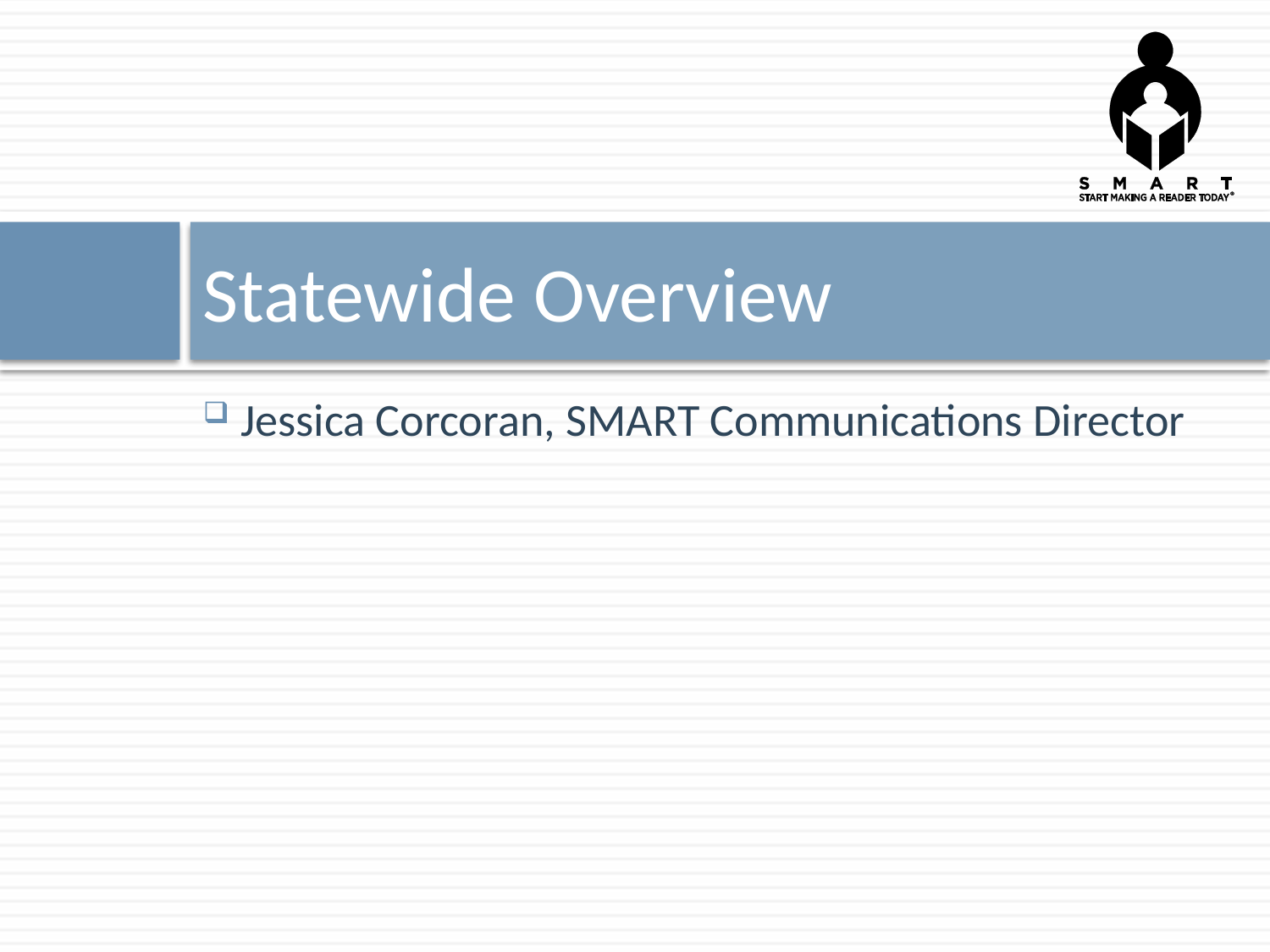

# Statewide Overview
 Jessica Corcoran, SMART Communications Director